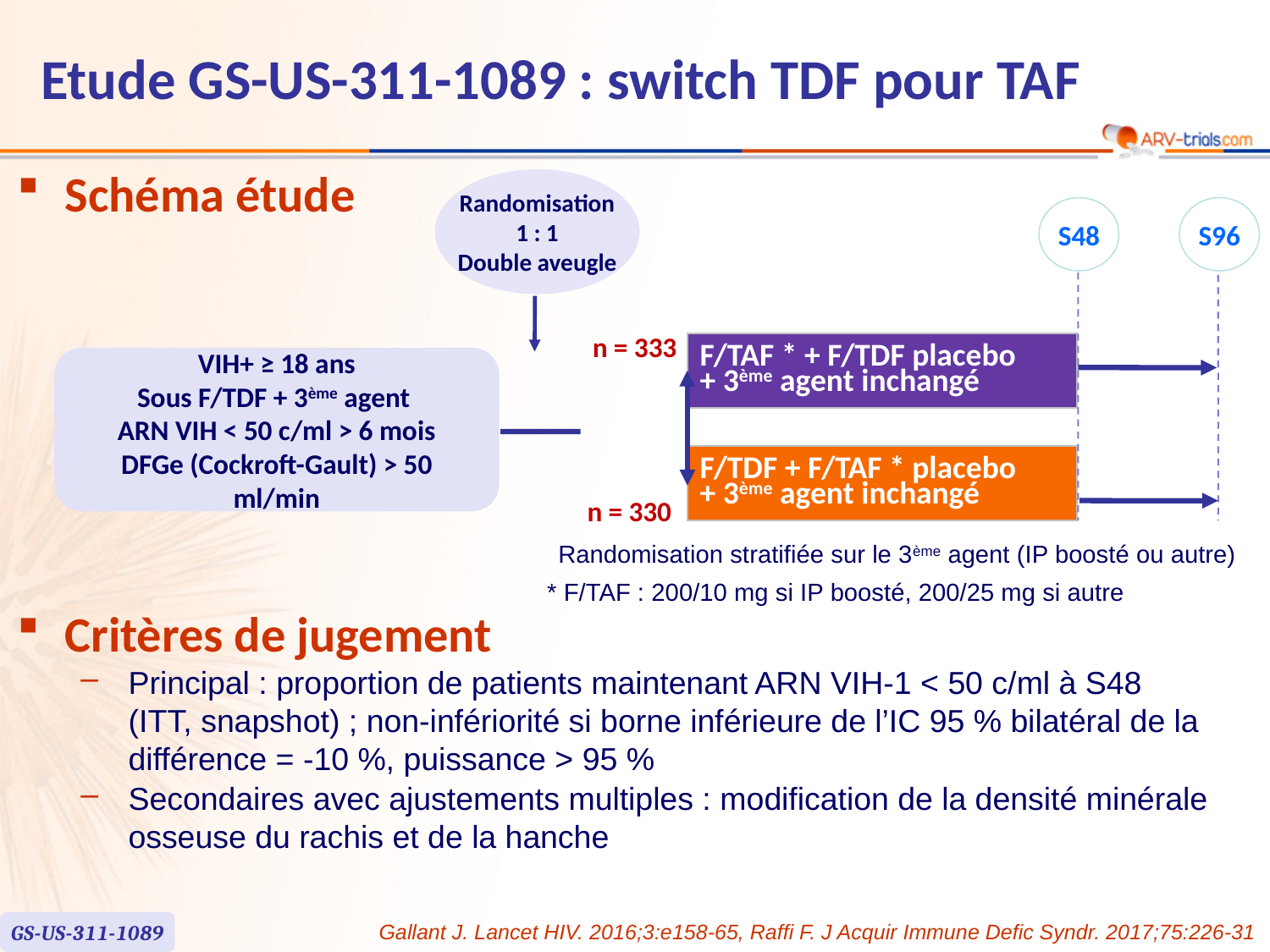

Etude GS-US-311-1089 : switch TDF pour TAF
Schéma étude
Randomisation
1 : 1
Double aveugle
S48
S96

n = 333
| F/TAF \* + F/TDF placebo + 3ème agent inchangé |
| --- |
VIH+ ≥ 18 ans
Sous F/TDF + 3ème agent
ARN VIH < 50 c/ml > 6 mois
DFGe (Cockroft-Gault) > 50 ml/min

| F/TDF + F/TAF \* placebo + 3ème agent inchangé |
| --- |
n = 330

Randomisation stratifiée sur le 3ème agent (IP boosté ou autre)
* F/TAF : 200/10 mg si IP boosté, 200/25 mg si autre
Critères de jugement
Principal : proportion de patients maintenant ARN VIH-1 < 50 c/ml à S48
(ITT, snapshot) ; non-infériorité si borne inférieure de l’IC 95 % bilatéral de la différence = -10 %, puissance > 95 %
Secondaires avec ajustements multiples : modification de la densité minérale osseuse du rachis et de la hanche
GS-US-311-1089
Gallant J. Lancet HIV. 2016;3:e158-65, Raffi F. J Acquir Immune Defic Syndr. 2017;75:226-31